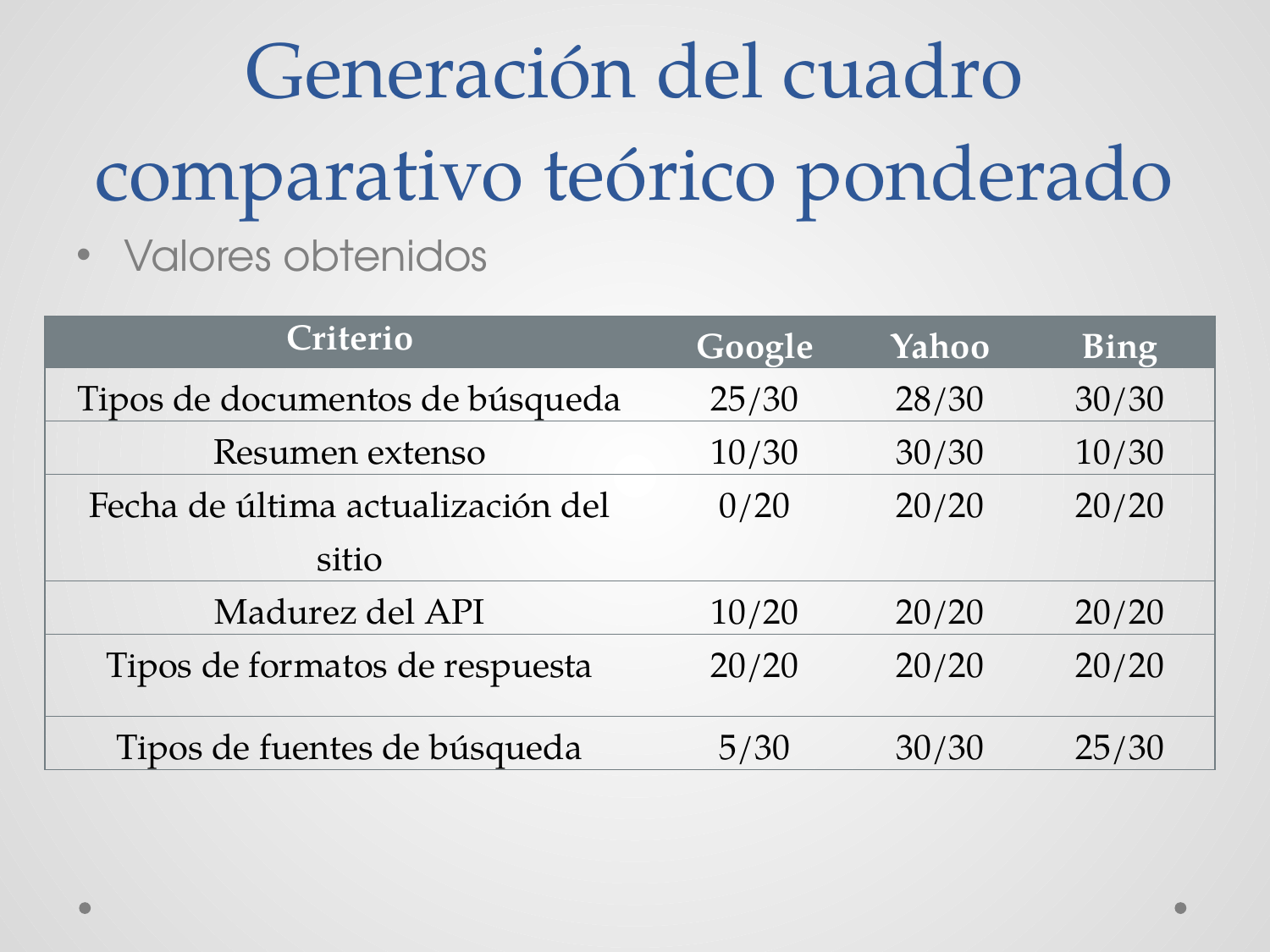

# Generación del cuadro comparativo teórico ponderado
Valores obtenidos

| Criterio | Google | Yahoo | Bing |
| --- | --- | --- | --- |
| Tipos de documentos de búsqueda | 25/30 | 28/30 | 30/30 |
| Resumen extenso | 10/30 | 30/30 | 10/30 |
| Fecha de última actualización del sitio | 0/20 | 20/20 | 20/20 |
| Madurez del API | 10/20 | 20/20 | 20/20 |
| Tipos de formatos de respuesta | 20/20 | 20/20 | 20/20 |
| Tipos de fuentes de búsqueda | 5/30 | 30/30 | 25/30 |